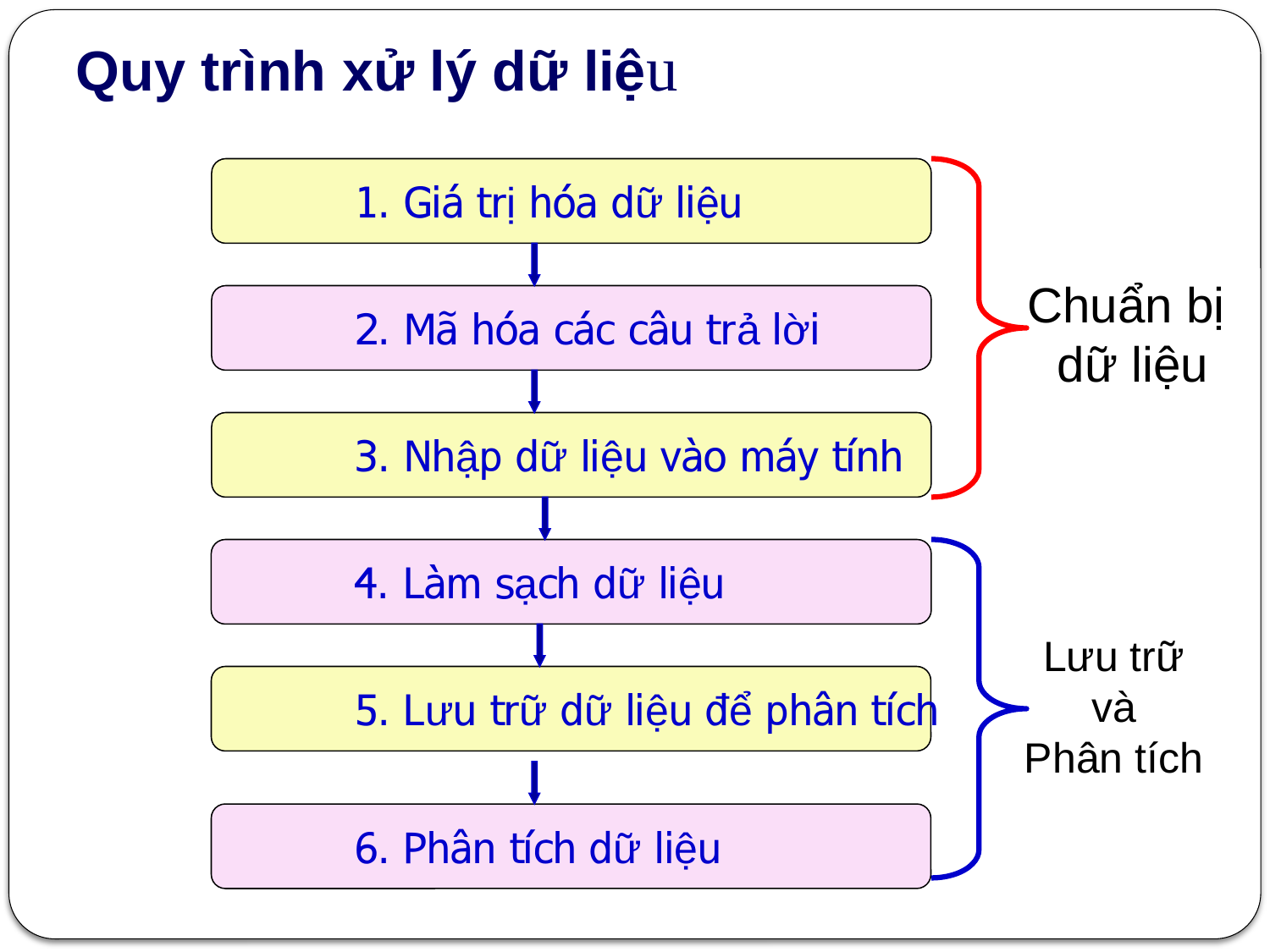

# Quy trình xử lý dữ liệu
1. Giá trị hóa dữ liệu

Chuẩn bị
dữ liệu

2. Mã hóa các câu trả lời

3. Nhập dữ liệu vào máy tính

4. Làm sạch dữ liệu

Lưu trữ
và
Phân tích

5. Lưu trữ dữ liệu để phân tích

6. Phân tích dữ liệu
16